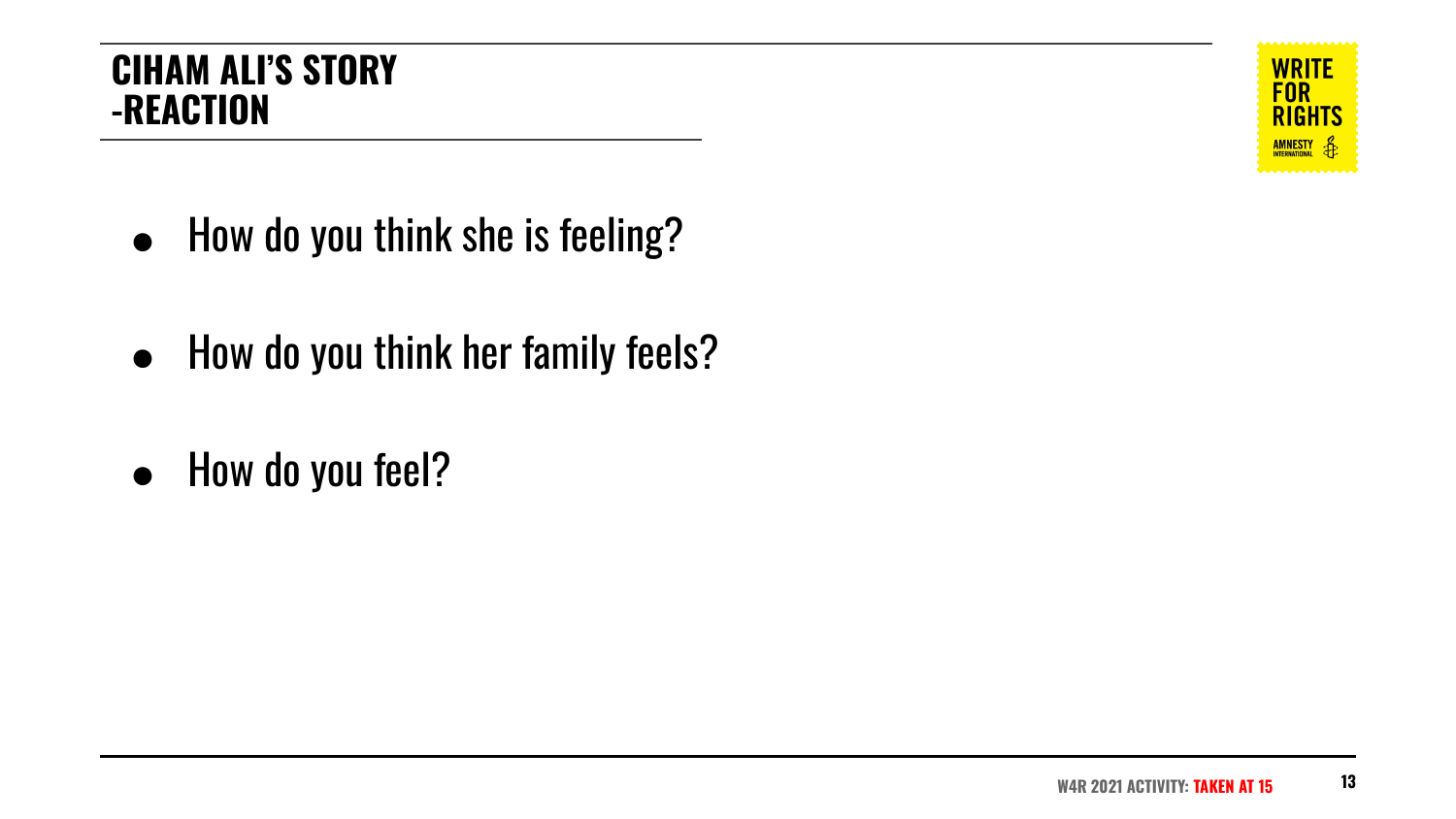

# CIHAM ALI’S STORY
-REACTION

How do you think she is feeling?

How do you think her family feels?

How do you feel?

13